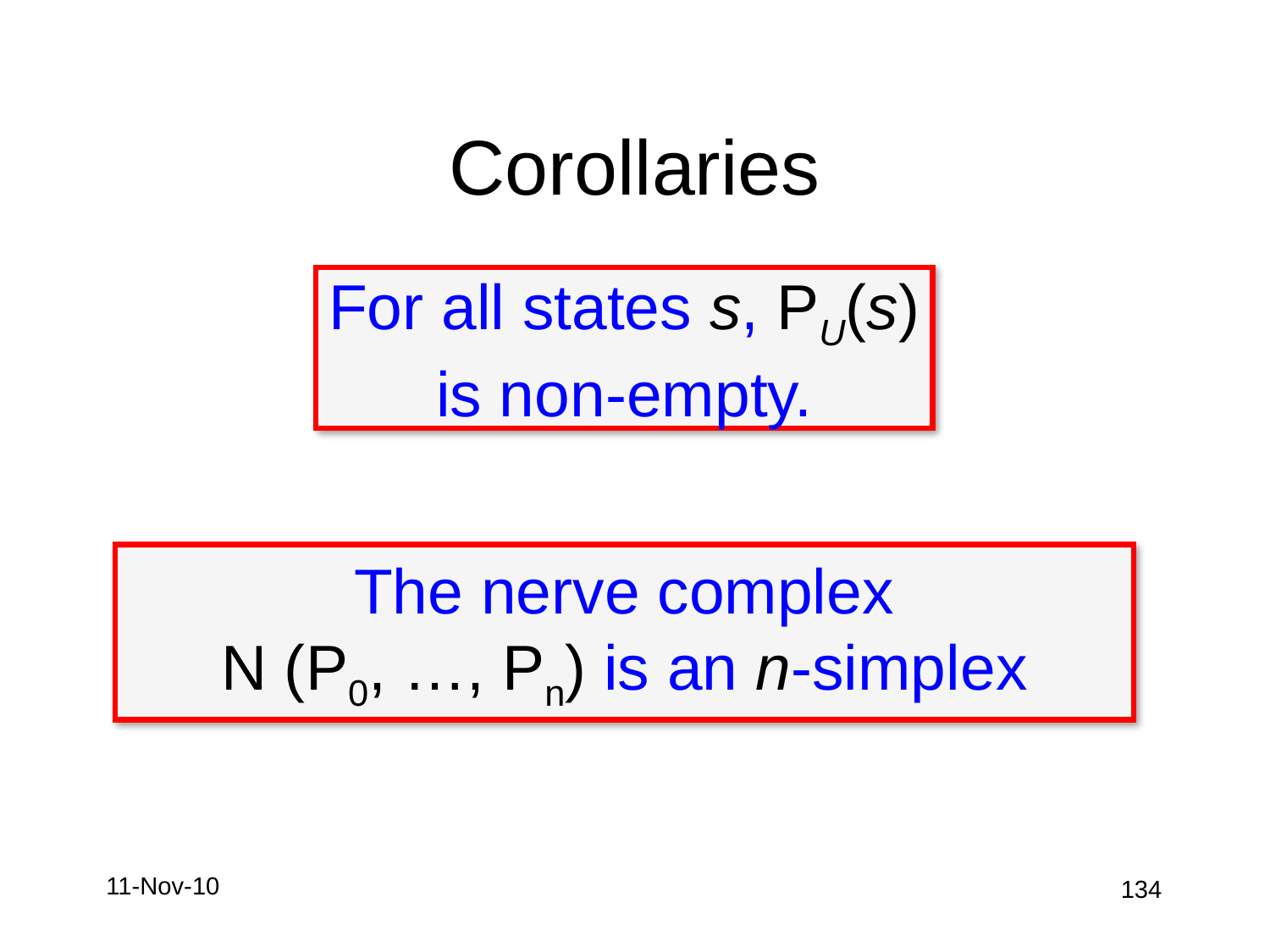

# Corollaries
For all states s, PU(s) is non-empty.
The nerve complex
N (P0, …, Pn) is an n-simplex
11-Nov-10
134